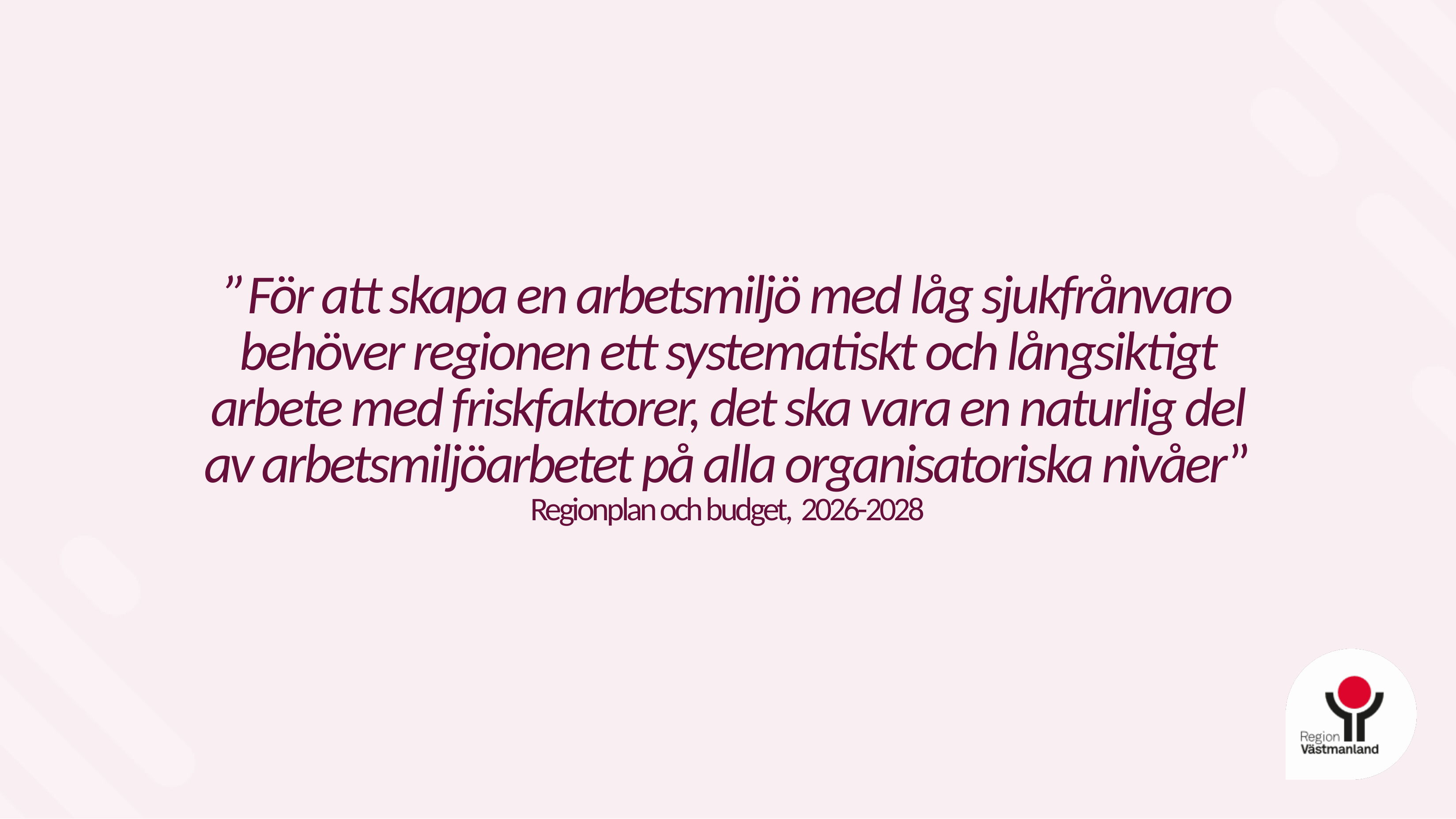

# ”För att skapa en arbetsmiljö med låg sjukfrånvaro behöver regionen ett systematiskt och långsiktigt arbete med friskfaktorer, det ska vara en naturlig del av arbetsmiljöarbetet på alla organisatoriska nivåer” Regionplan och budget,  2026-2028